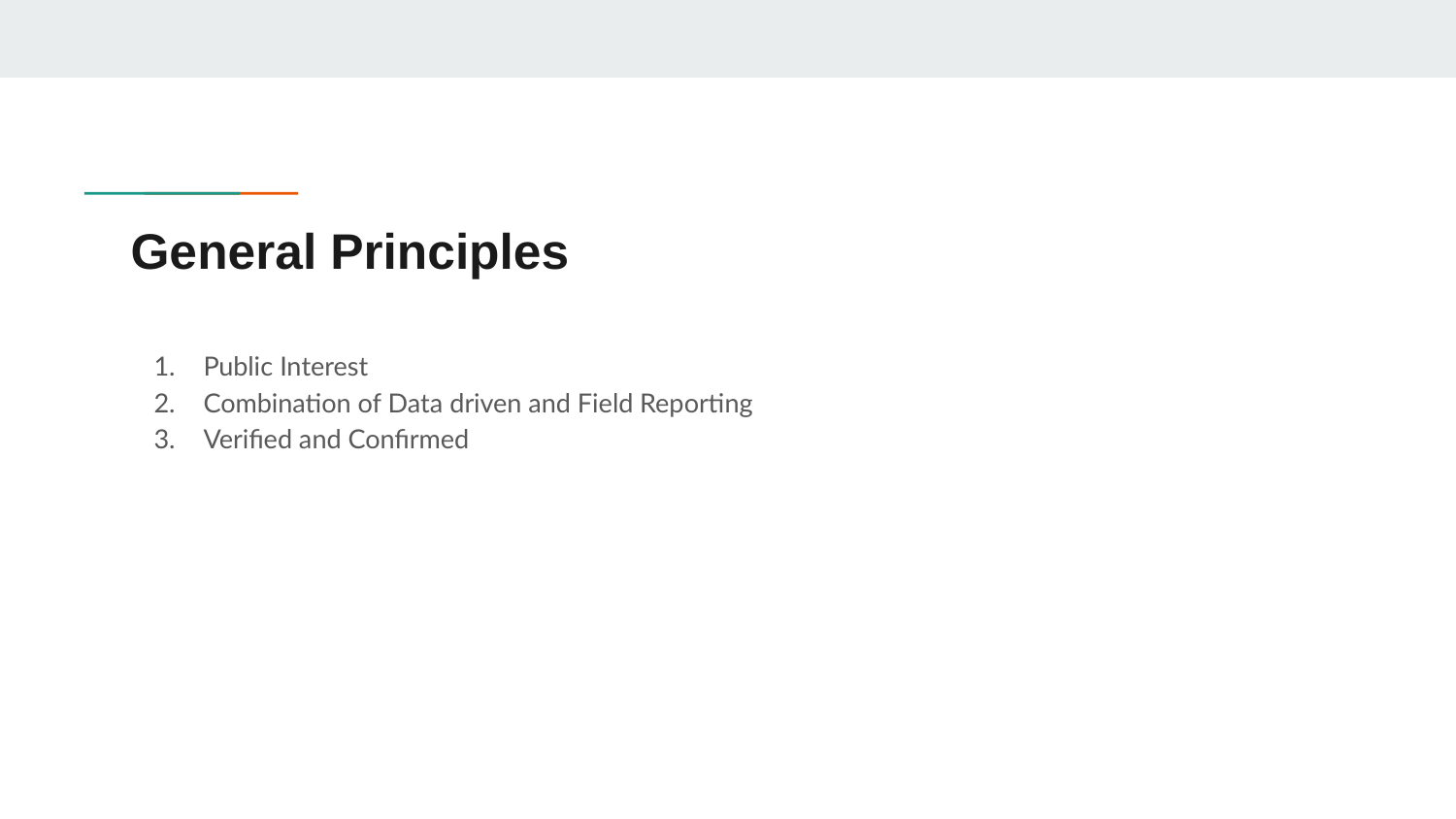

# General Principles
Public Interest
Combination of Data driven and Field Reporting
Verified and Confirmed